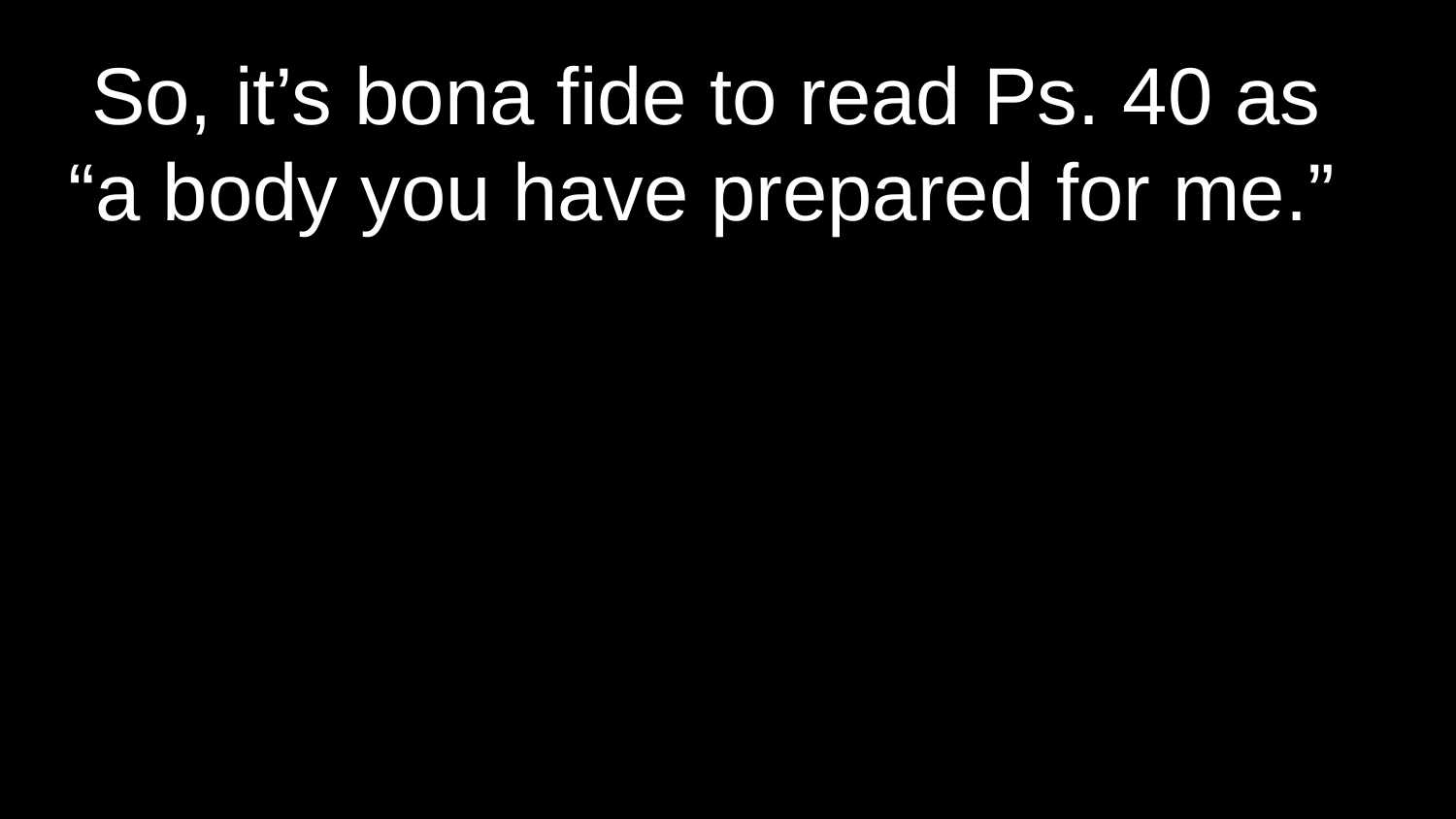

So, it’s bona fide to read Ps. 40 as “a body you have prepared for me.”